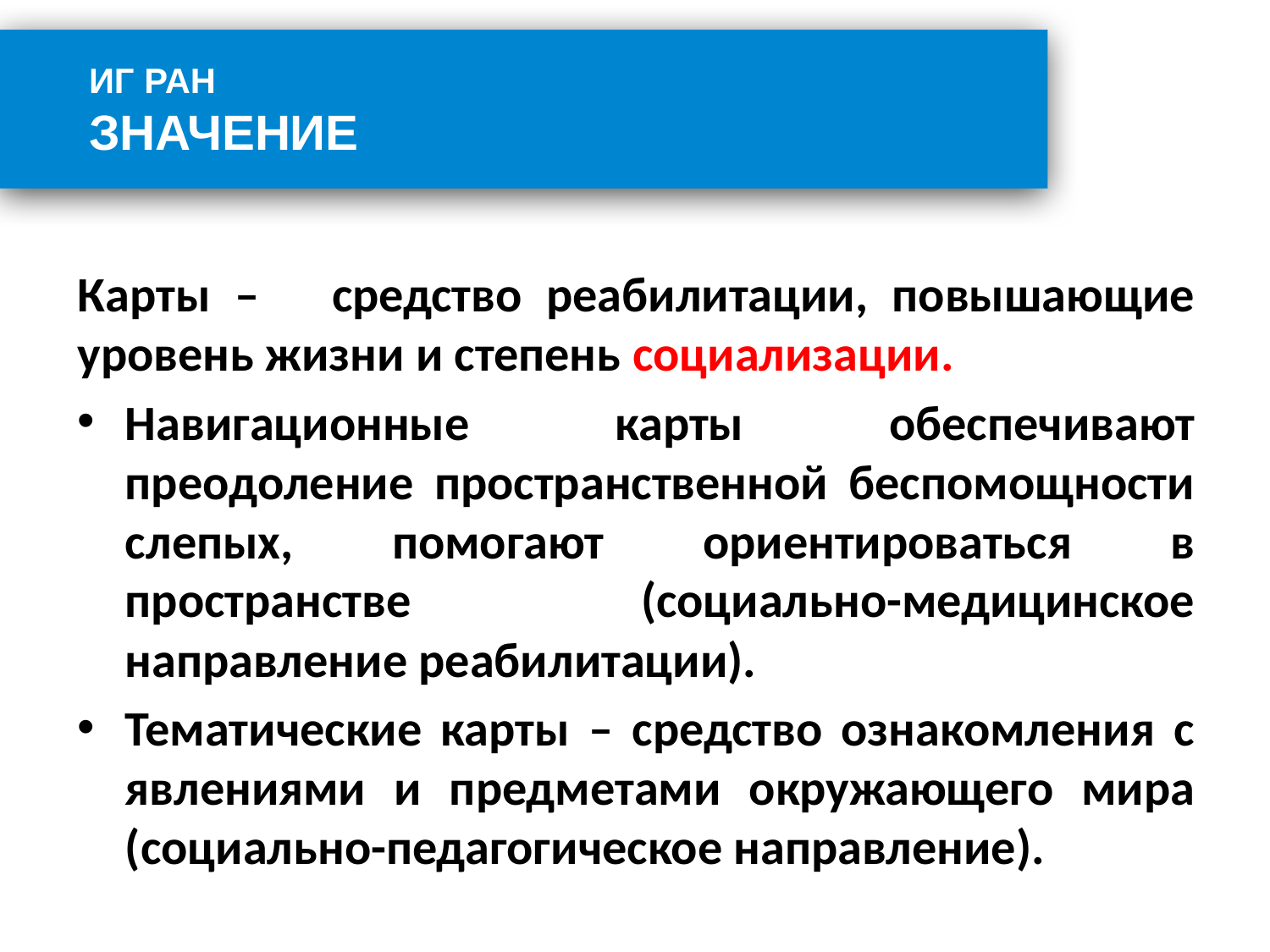

ИГ РАН
ЗНАЧЕНИЕ
# Значение карт
Карты –   средство реабилитации, повышающие уровень жизни и степень социализации.
Навигационные карты обеспечивают преодоление пространственной беспомощности слепых, помогают ориентироваться в пространстве (социально-медицинское направление реабилитации).
Тематические карты – средство ознакомления с явлениями и предметами окружающего мира (социально-педагогическое направление).